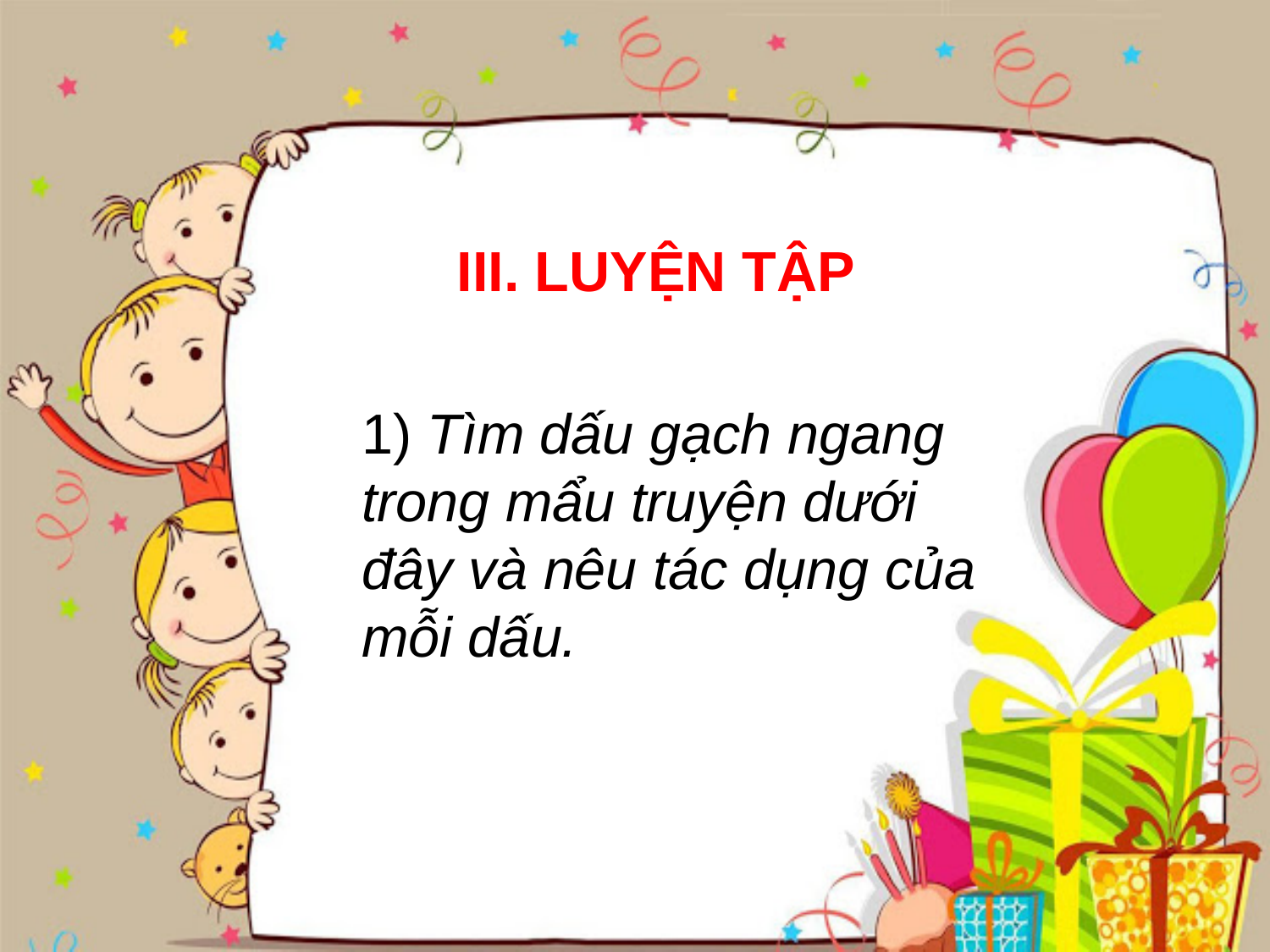

III. LUYỆN TẬP
1) Tìm dấu gạch ngang trong mẩu truyện dưới đây và nêu tác dụng của mỗi dấu.